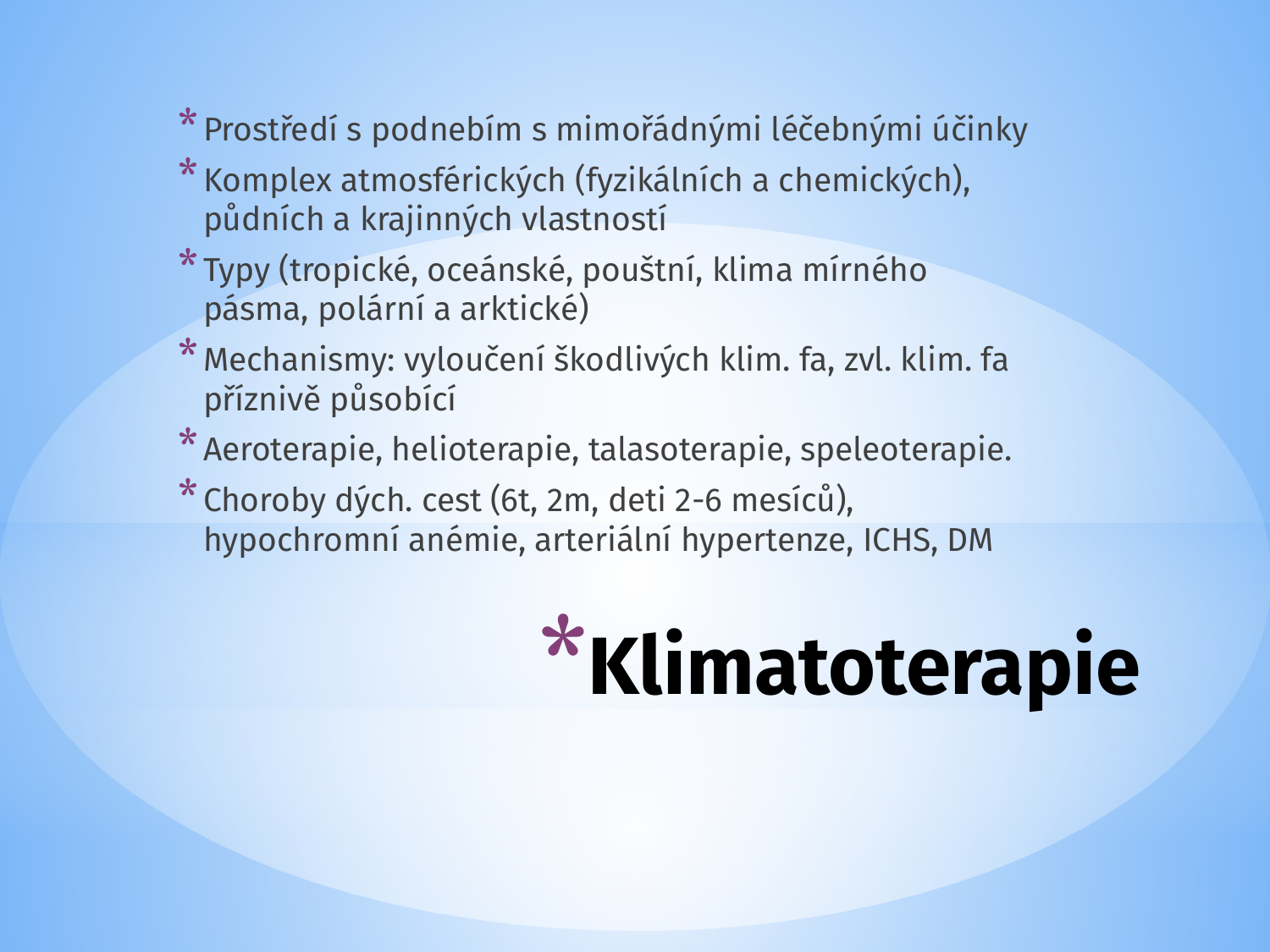

Prostředí s podnebím s mimořádnými léčebnými účinky
Komplex atmosférických (fyzikálních a chemických), půdních a krajinných vlastností
Typy (tropické, oceánské, pouštní, klima mírného pásma, polární a arktické)
Mechanismy: vyloučení škodlivých klim. fa, zvl. klim. fa příznivě působící
Aeroterapie, helioterapie, talasoterapie, speleoterapie.
Choroby dých. cest (6t, 2m, deti 2-6 mesíců), hypochromní anémie, arteriální hypertenze, ICHS, DM
# Klimatoterapie